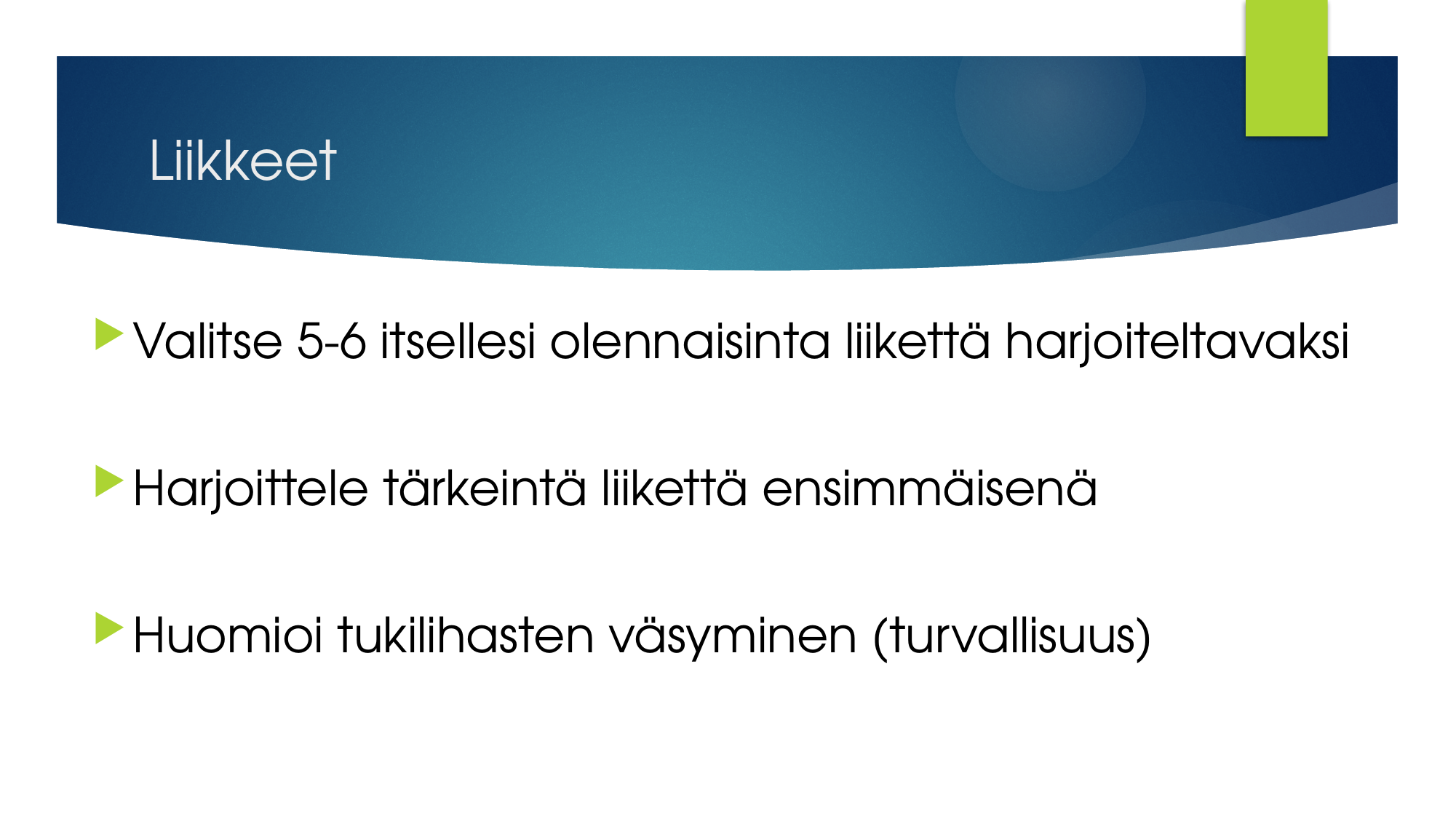

# Liikkeet
Valitse 5-6 itsellesi olennaisinta liikettä harjoiteltavaksi

Harjoittele tärkeintä liikettä ensimmäisenä

Huomioi tukilihasten väsyminen (turvallisuus)